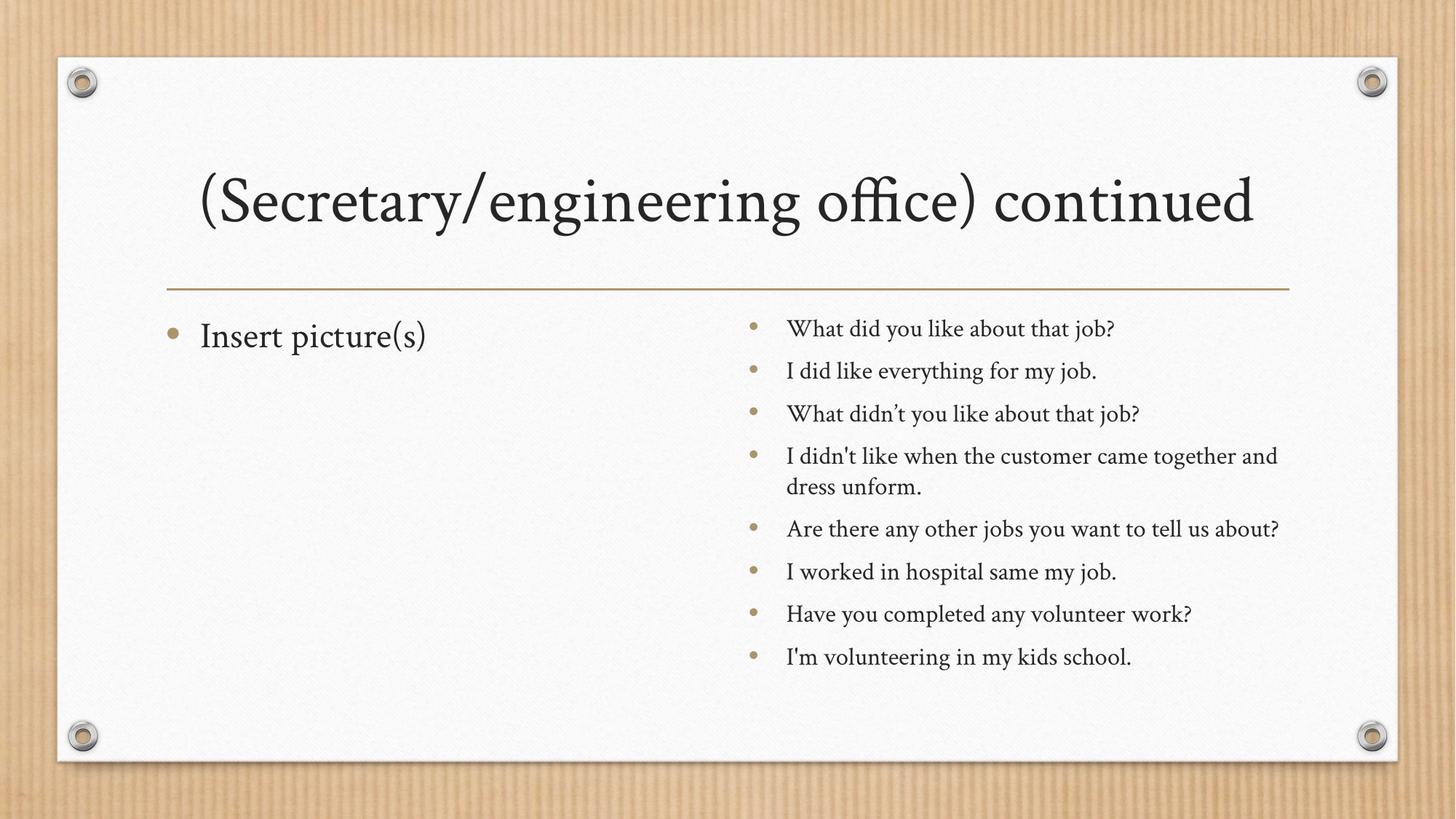

# (Secretary/engineering office) continued
Insert picture(s)

What did you like about that job?
I did like everything for my job.
What didn’t you like about that job?
I didn't like when the customer came together and dress unform.
Are there any other jobs you want to tell us about?
I worked in hospital same my job.
Have you completed any volunteer work?
I'm volunteering in my kids school.